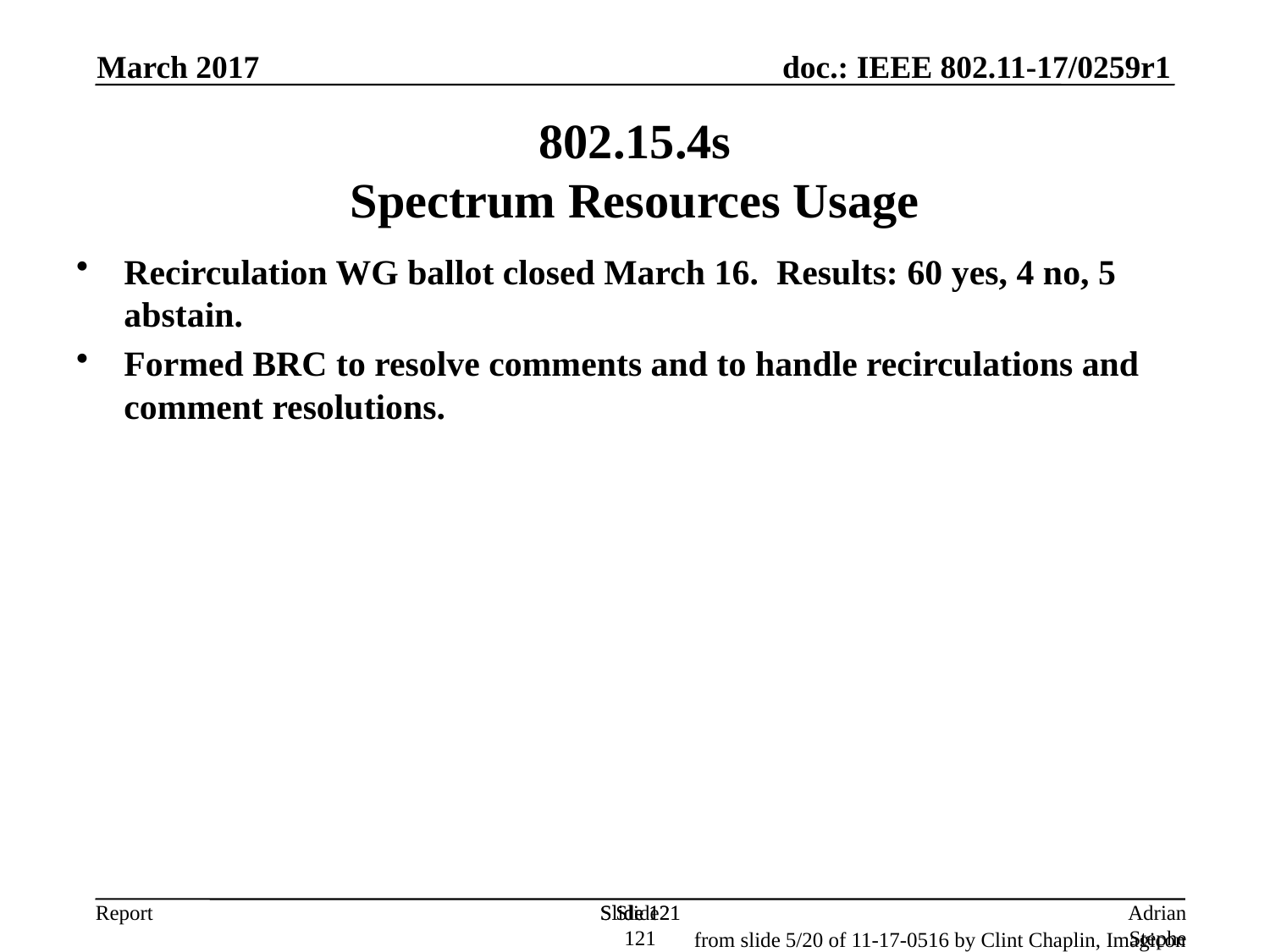

March 2017
802.15.4s
Spectrum Resources Usage
Recirculation WG ballot closed March 16.  Results: 60 yes, 4 no, 5 abstain.
Formed BRC to resolve comments and to handle recirculations and comment resolutions.
Slide 121
Slide 121
Slide 121
Adrian Stephens, Intel Corporation
from slide 5/20 of 11-17-0516 by Clint Chaplin, Imagicon